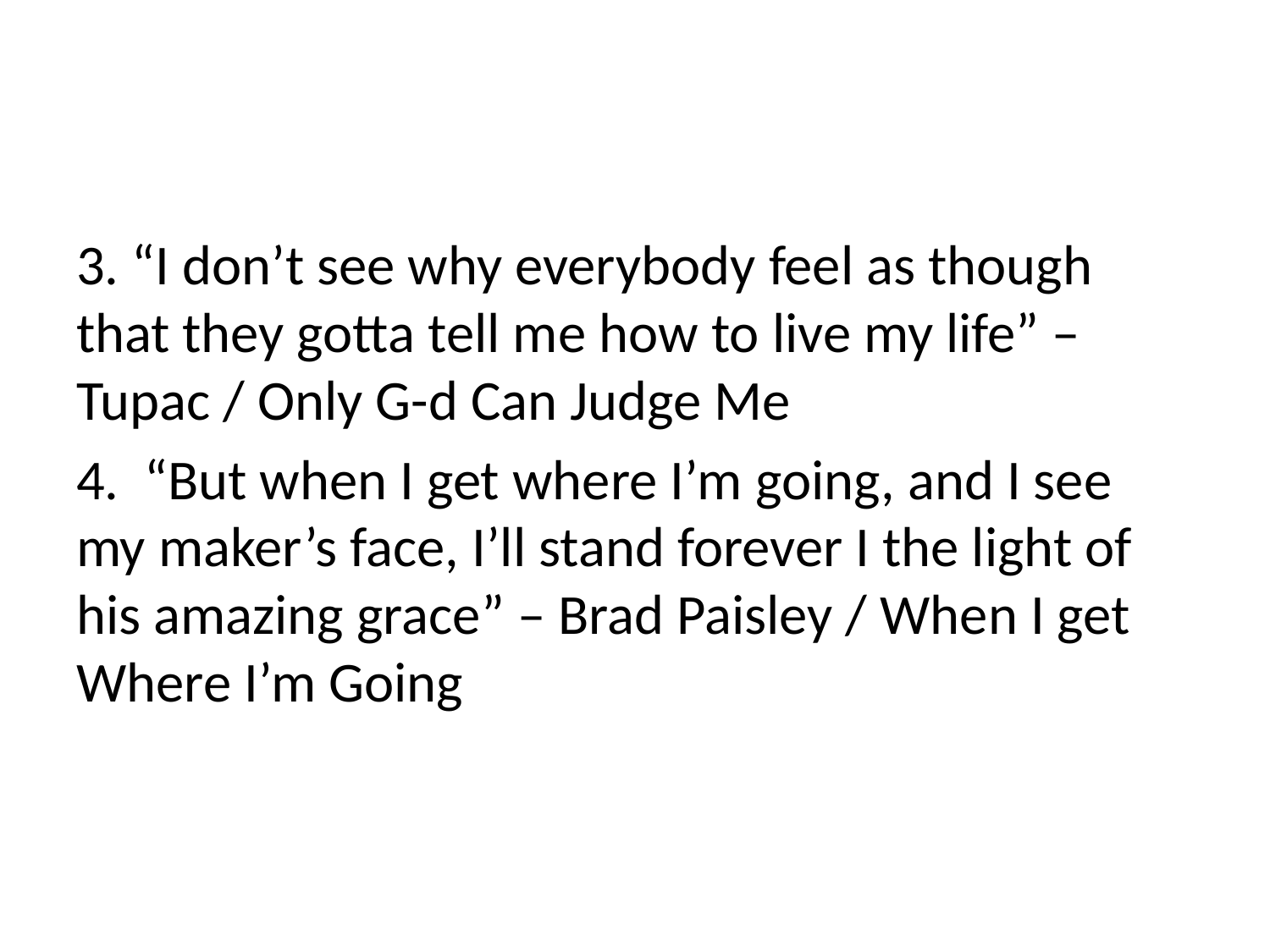

#
3. “I don’t see why everybody feel as though that they gotta tell me how to live my life” – Tupac / Only G-d Can Judge Me
4.  “But when I get where I’m going, and I see my maker’s face, I’ll stand forever I the light of his amazing grace” – Brad Paisley / When I get Where I’m Going